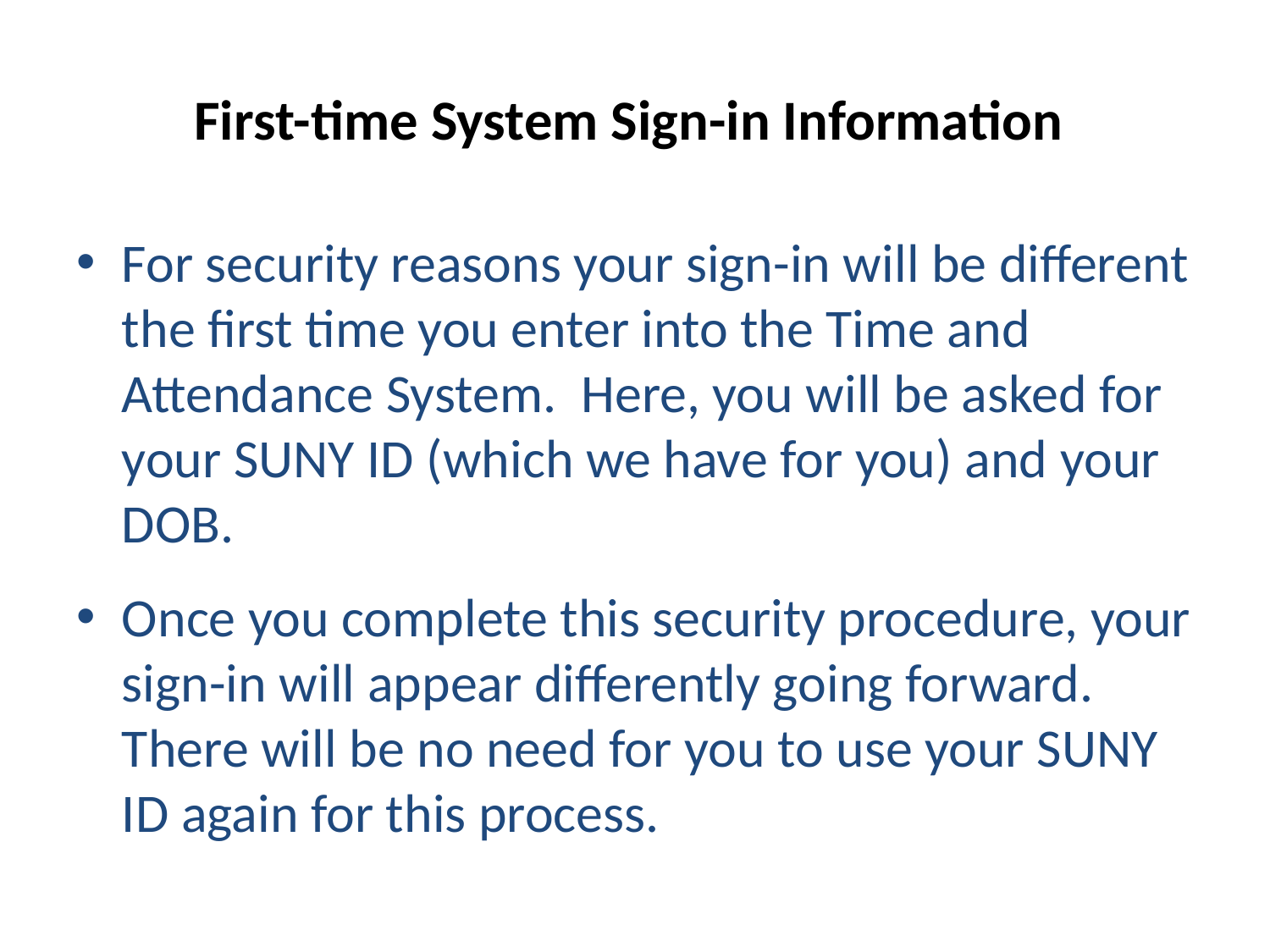

# First-time System Sign-in Information
For security reasons your sign-in will be different the first time you enter into the Time and Attendance System.  Here, you will be asked for your SUNY ID (which we have for you) and your DOB.

Once you complete this security procedure, your sign-in will appear differently going forward.  There will be no need for you to use your SUNY ID again for this process.